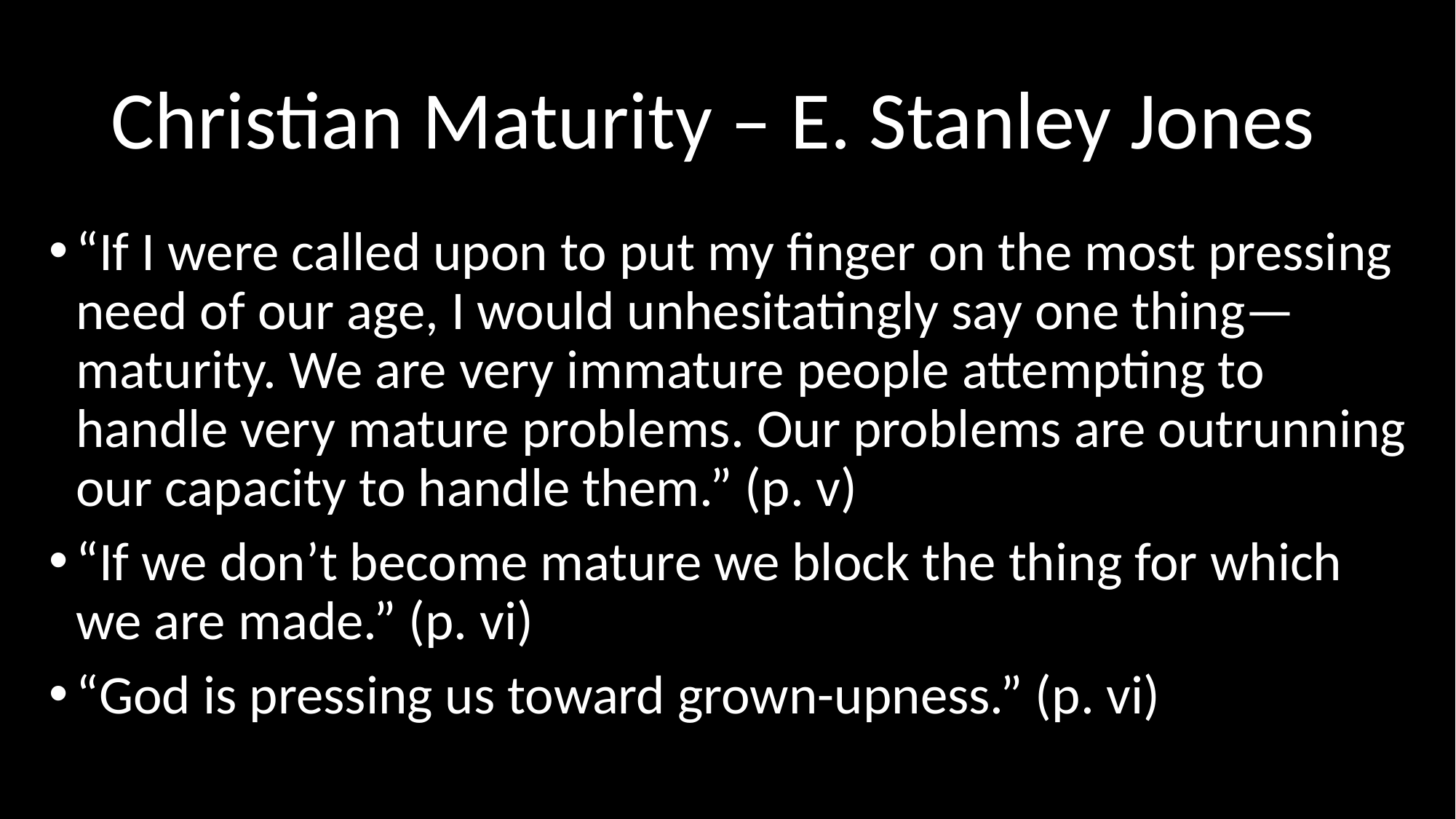

# Christian Maturity – E. Stanley Jones
“If I were called upon to put my finger on the most pressing need of our age, I would unhesitatingly say one thing—maturity. We are very immature people attempting to handle very mature problems. Our problems are outrunning our capacity to handle them.” (p. v)
“If we don’t become mature we block the thing for which we are made.” (p. vi)
“God is pressing us toward grown-upness.” (p. vi)